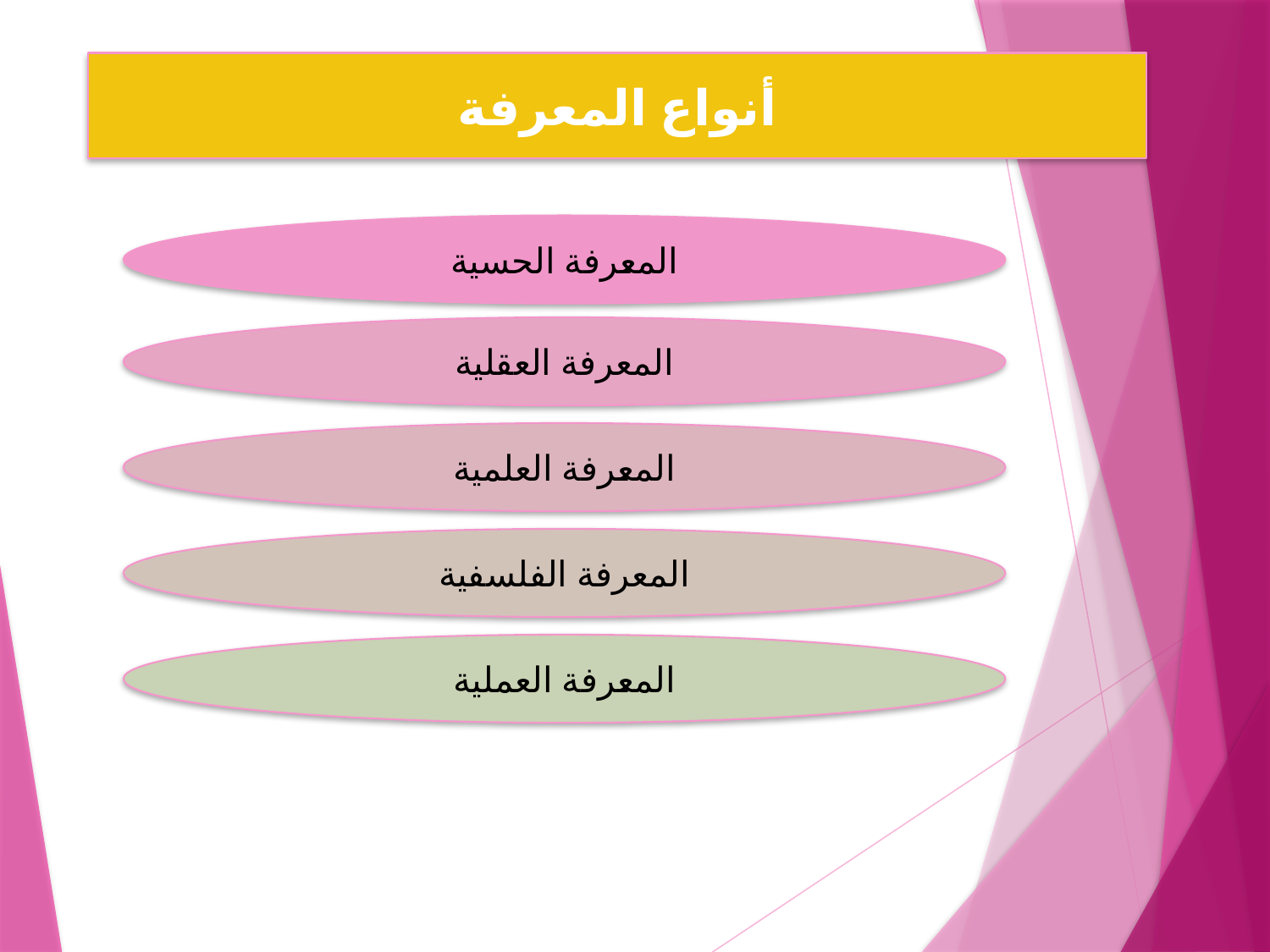

أنواع المعرفة
#
المعرفة الحسية
المعرفة العقلية
المعرفة العلمية
المعرفة الفلسفية
المعرفة العملية